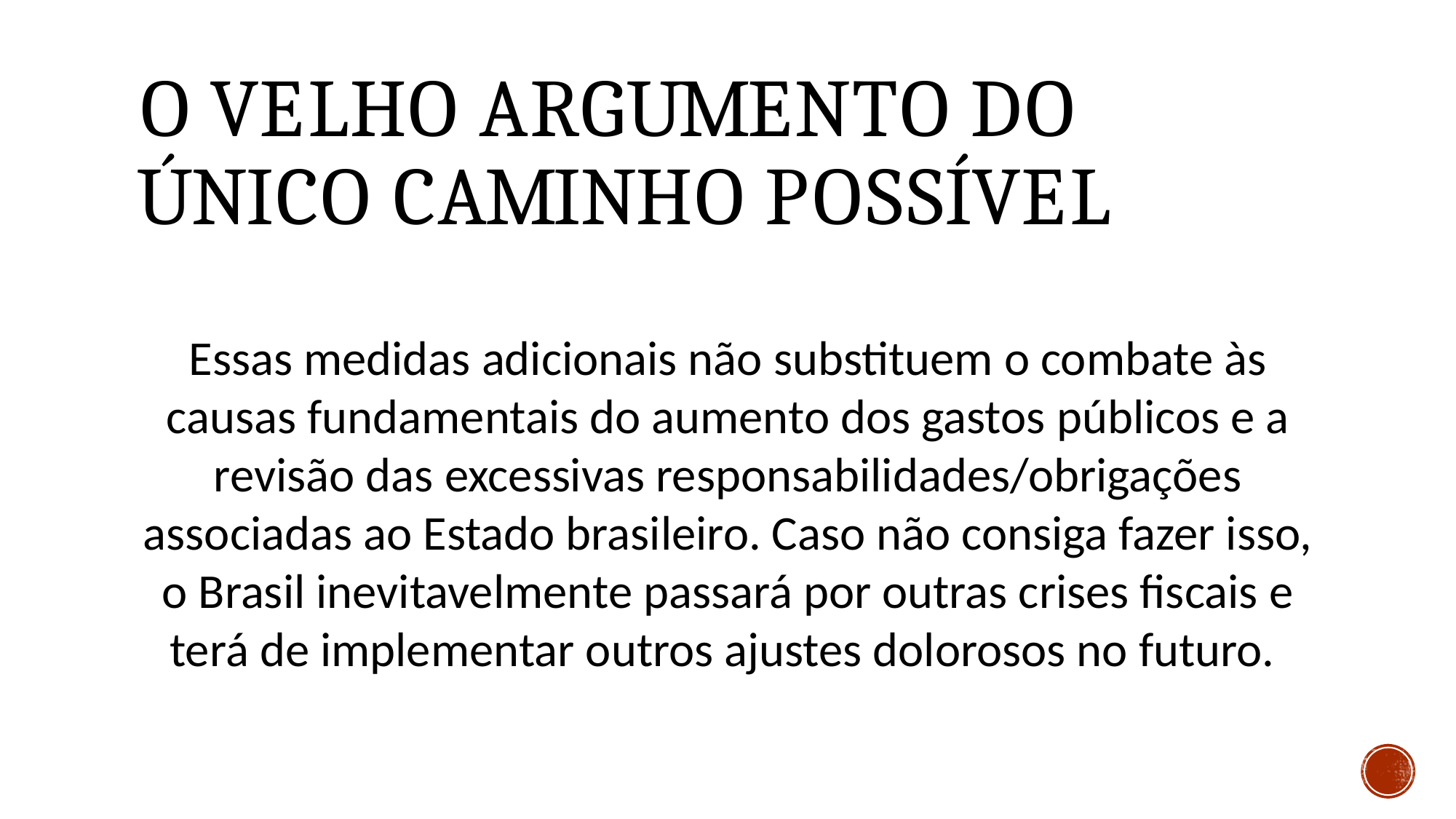

# O velho argumento do único caminho possível
Essas medidas adicionais não substituem o combate às causas fundamentais do aumento dos gastos públicos e a revisão das excessivas responsabilidades/obrigações associadas ao Estado brasileiro. Caso não consiga fazer isso, o Brasil inevitavelmente passará por outras crises fiscais e terá de implementar outros ajustes dolorosos no futuro.